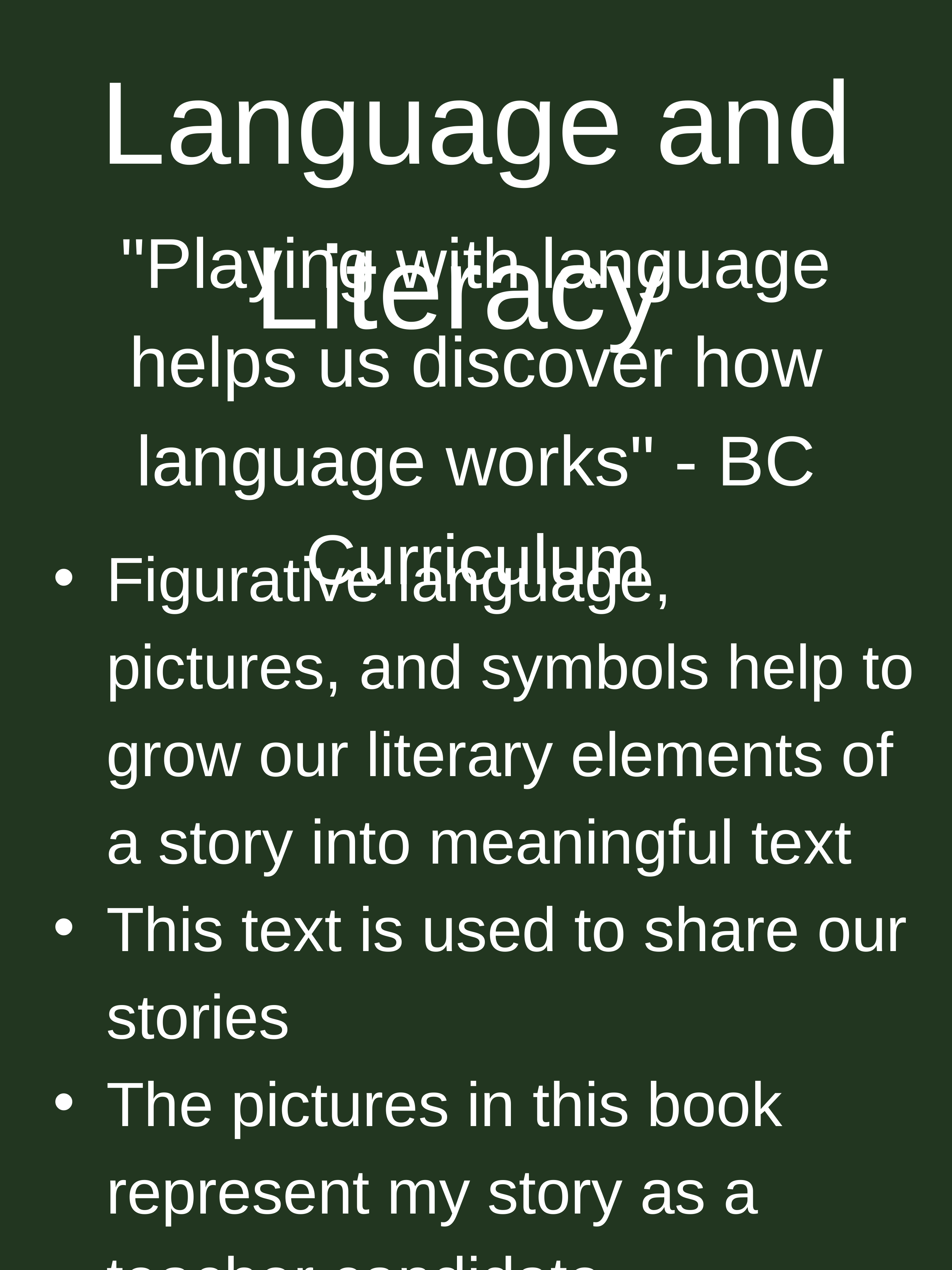

Language and Literacy
"Playing with language helps us discover how language works" - BC Curriculum
Figurative language, pictures, and symbols help to grow our literary elements of a story into meaningful text
This text is used to share our stories
The pictures in this book represent my story as a teacher candidate
By sharing my story, I am able to invite my students to share their stories